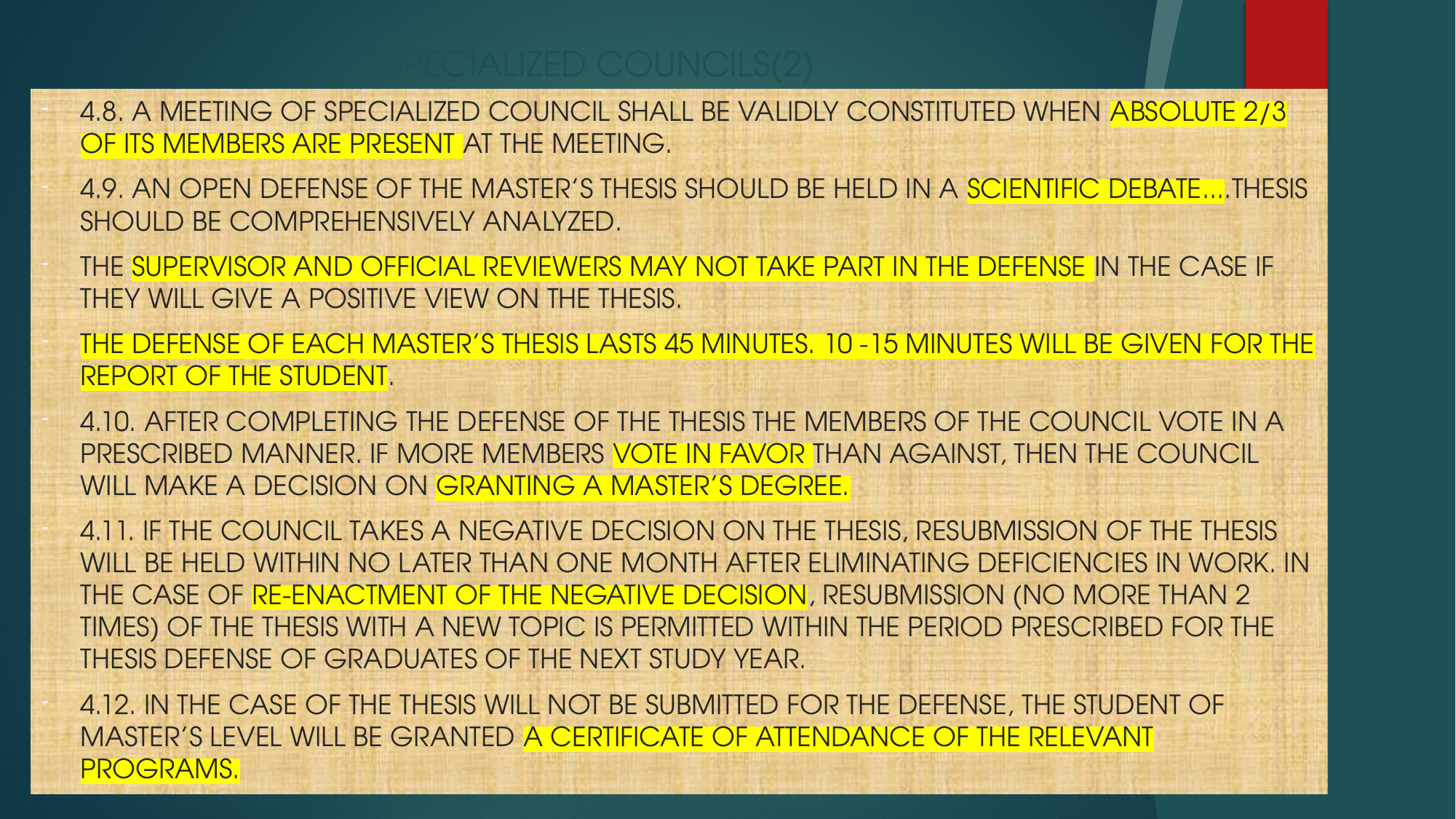

# SPECIALIZED COUNCILS(2)
4.8. A meeting of Specialized Council shall be validly constituted when absolute 2/3 of its members are present at the meeting.
4.9. An open defense of the Master’s Thesis should be held in a scientific debate....thesis should be comprehensively analyzed.
The supervisor and official reviewers may not take part in the defense in the case if they will give a positive view on the thesis.
The defense of each Master’s Thesis lasts 45 minutes. 10 -15 minutes will be given for the report of the student.
4.10. After completing the defense of the thesis the members of the Council vote in a prescribed manner. If more members vote in favor than against, then the Council will make a decision on granting a Master’s degree.
4.11. If the Council takes a negative decision on the thesis, resubmission of the thesis will be held within no later than one month after eliminating deficiencies in work. In the case of re-enactment of the negative decision, resubmission (no more than 2 times) of the thesis with a new topic is permitted within the period prescribed for the thesis defense of graduates of the next study year.
4.12. In the case of the thesis will not be submitted for the defense, the student of Master’s level will be granted a certificate of attendance of the relevant programs.